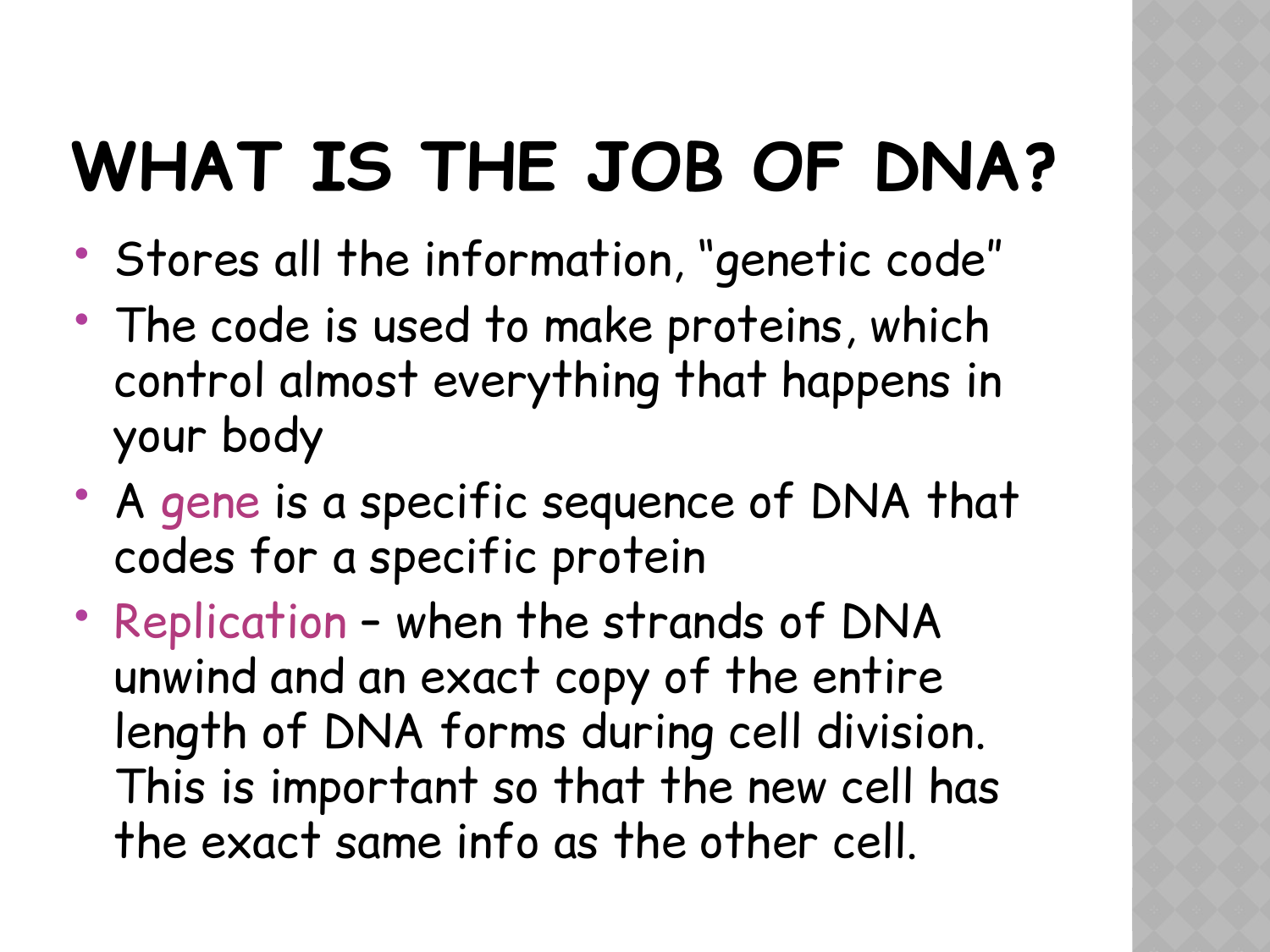

# What is the job of DNA?
Stores all the information, “genetic code”
The code is used to make proteins, which control almost everything that happens in your body
A gene is a specific sequence of DNA that codes for a specific protein
Replication – when the strands of DNA unwind and an exact copy of the entire length of DNA forms during cell division.  This is important so that the new cell has the exact same info as the other cell.